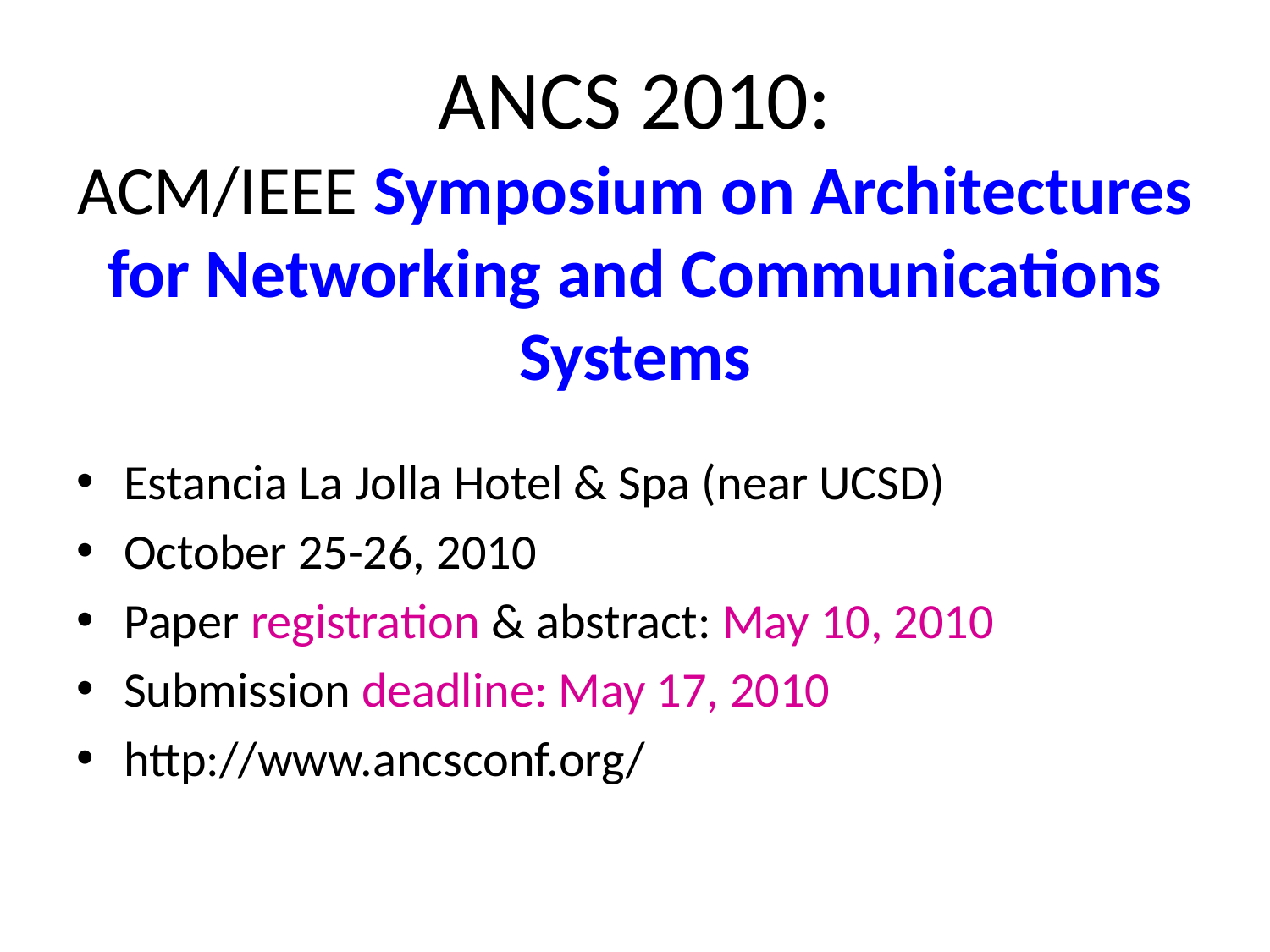

# ANCS 2010: ACM/IEEE Symposium on Architectures for Networking and Communications Systems
Estancia La Jolla Hotel & Spa (near UCSD)
October 25-26, 2010
Paper registration & abstract: May 10, 2010
Submission deadline: May 17, 2010
http://www.ancsconf.org/